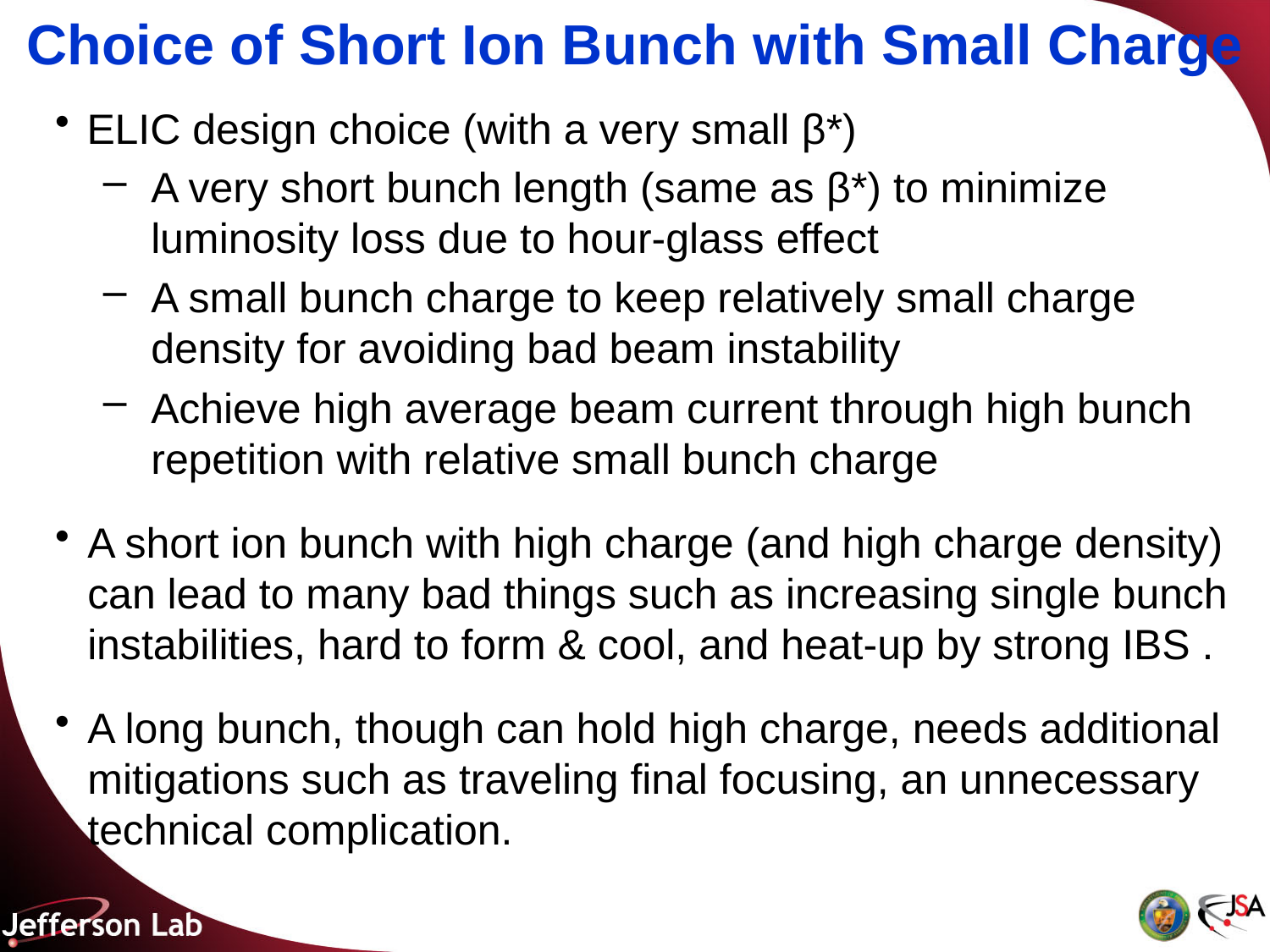

# Choice of Short Ion Bunch with Small Charge
ELIC design choice (with a very small β*)
A very short bunch length (same as β*) to minimize luminosity loss due to hour-glass effect
A small bunch charge to keep relatively small charge density for avoiding bad beam instability
Achieve high average beam current through high bunch repetition with relative small bunch charge

A short ion bunch with high charge (and high charge density) can lead to many bad things such as increasing single bunch instabilities, hard to form & cool, and heat-up by strong IBS .

A long bunch, though can hold high charge, needs additional mitigations such as traveling final focusing, an unnecessary technical complication.